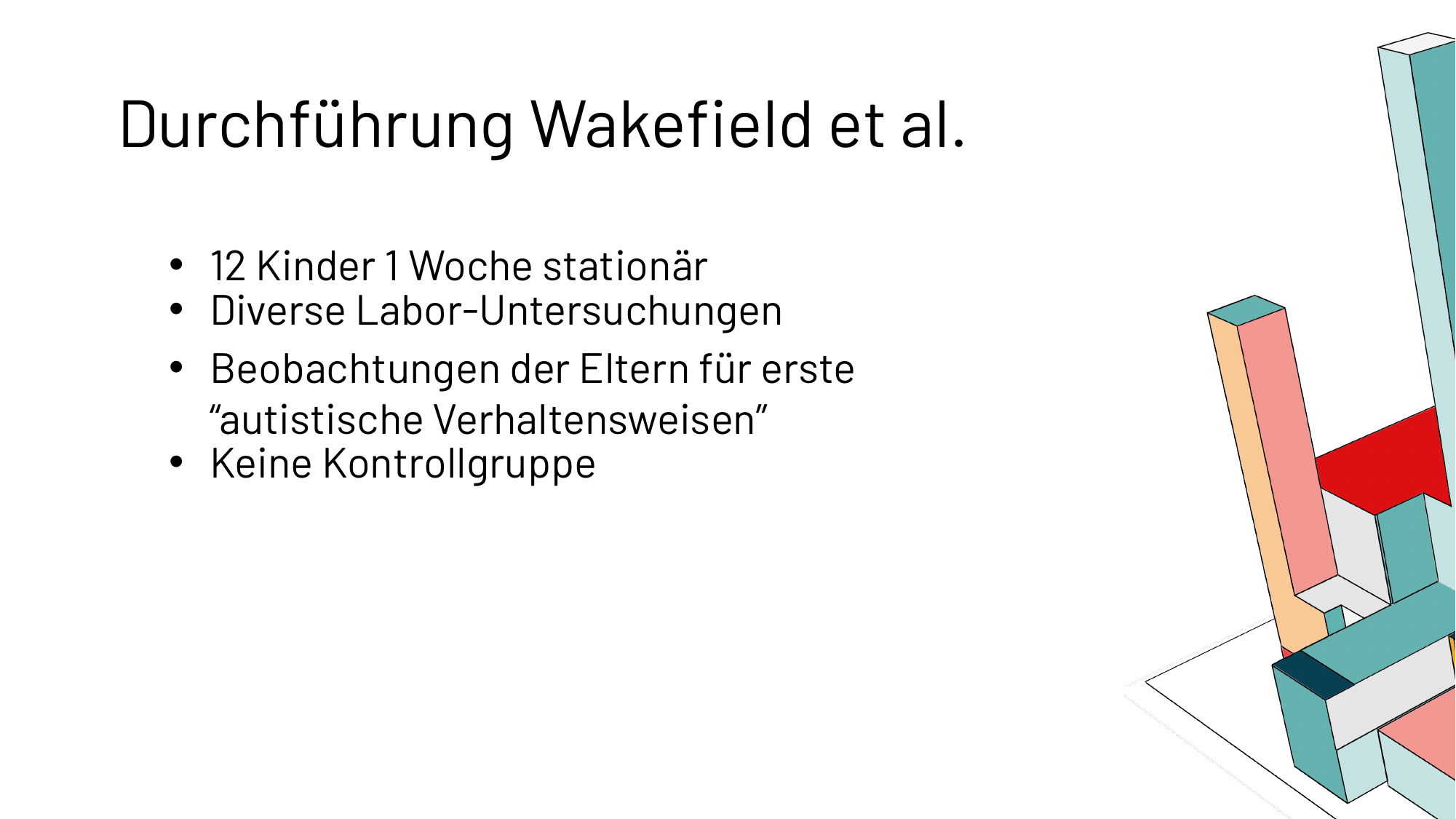

# Durchführung Wakefield et al.
12 Kinder 1 Woche stationär
Diverse Labor-Untersuchungen
Beobachtungen der Eltern für erste “autistische Verhaltensweisen”
Keine Kontrollgruppe